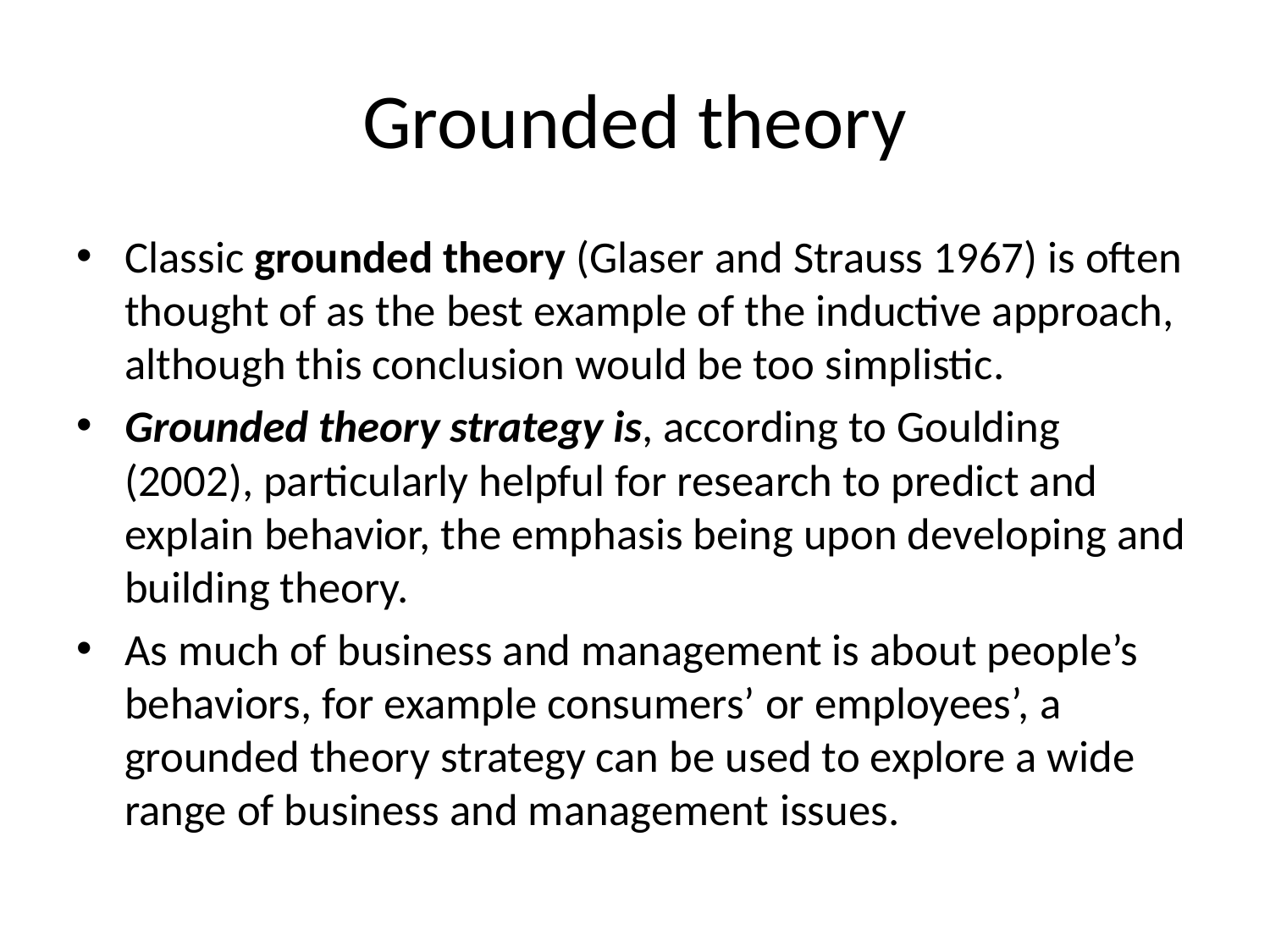

# Grounded theory
Classic grounded theory (Glaser and Strauss 1967) is often thought of as the best example of the inductive approach, although this conclusion would be too simplistic.
Grounded theory strategy is, according to Goulding (2002), particularly helpful for research to predict and explain behavior, the emphasis being upon developing and building theory.
As much of business and management is about people’s behaviors, for example consumers’ or employees’, a grounded theory strategy can be used to explore a wide range of business and management issues.